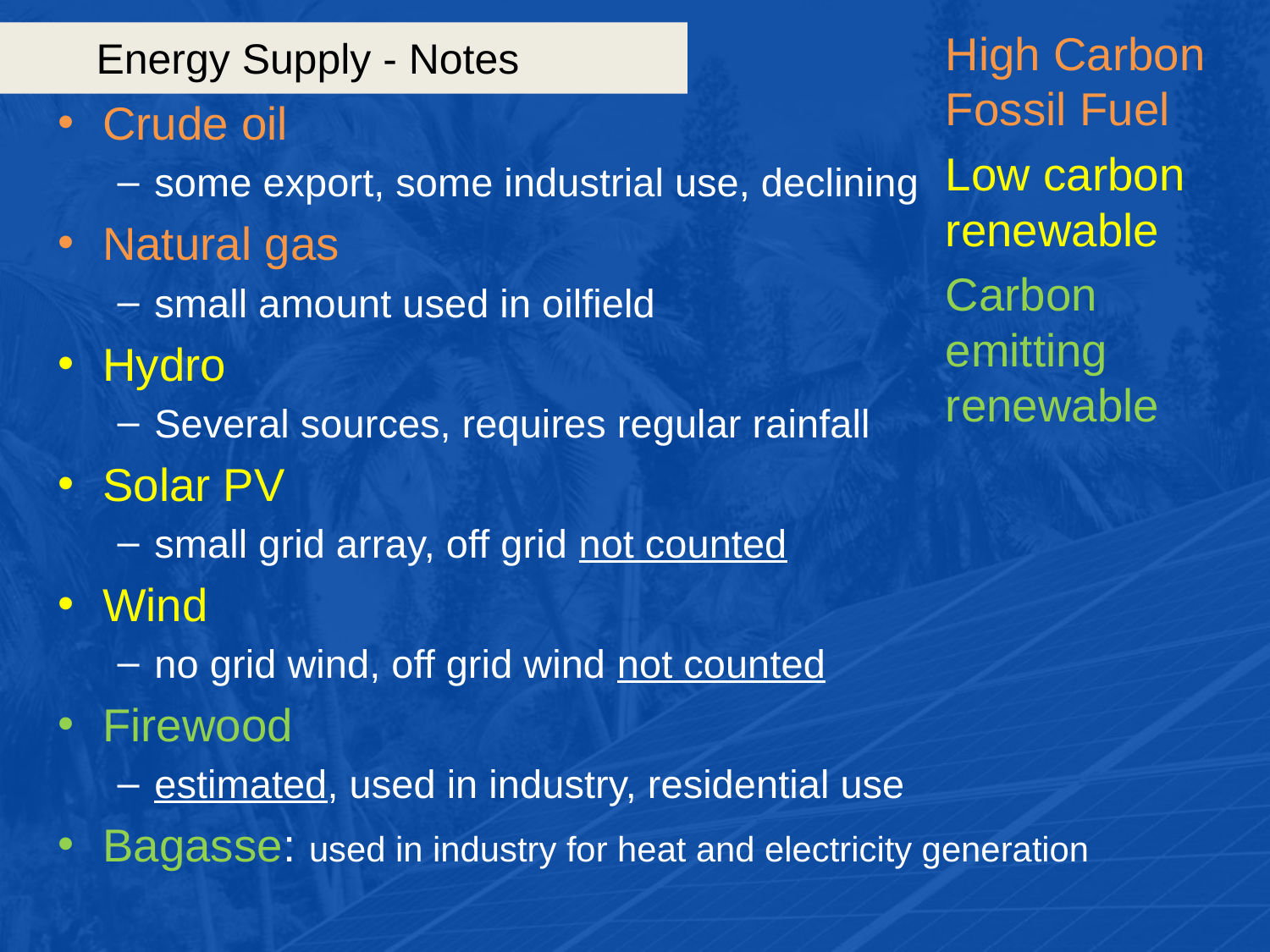

# Energy Supply - Notes
High Carbon Fossil Fuel
Low carbon renewable
Carbon emitting renewable
Crude oil
some export, some industrial use, declining
Natural gas
small amount used in oilfield
Hydro
Several sources, requires regular rainfall
Solar PV
small grid array, off grid not counted
Wind
no grid wind, off grid wind not counted
Firewood
estimated, used in industry, residential use
Bagasse: used in industry for heat and electricity generation